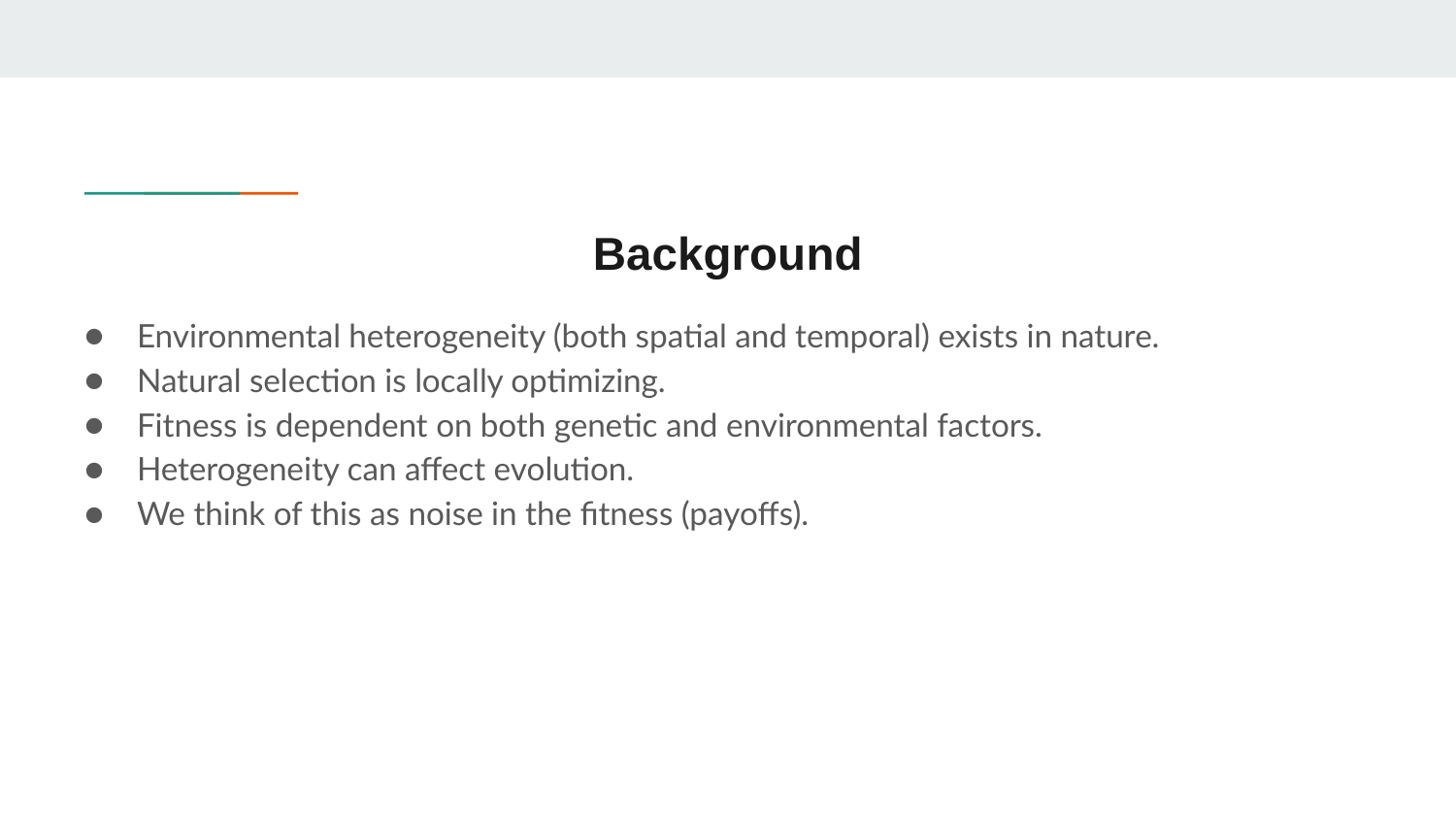

# Background
Environmental heterogeneity (both spatial and temporal) exists in nature.
Natural selection is locally optimizing.
Fitness is dependent on both genetic and environmental factors.
Heterogeneity can affect evolution.
We think of this as noise in the fitness (payoffs).